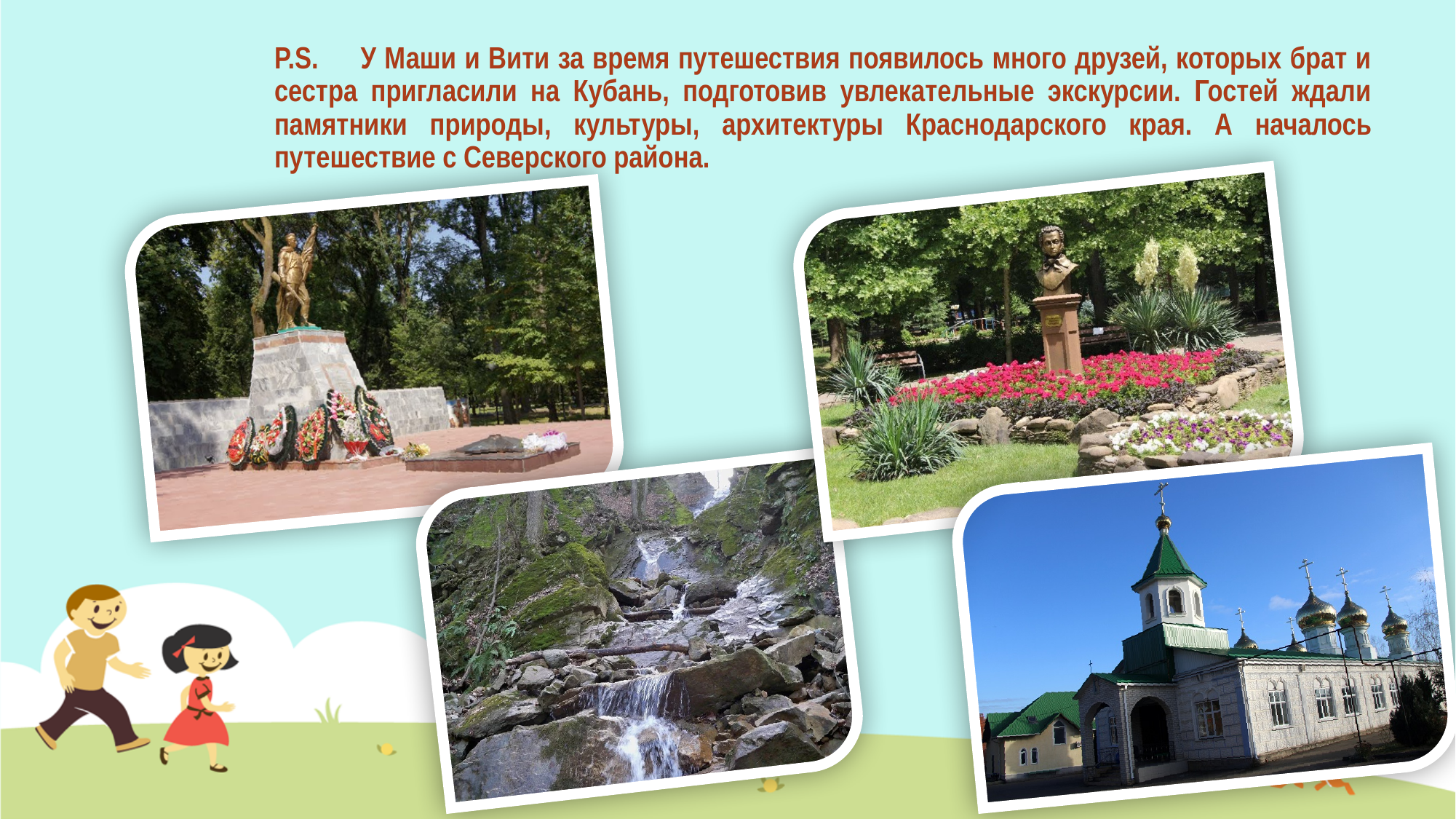

# P.S.     У Маши и Вити за время путешествия появилось много друзей, которых брат и сестра пригласили на Кубань, подготовив увлекательные экскурсии. Гостей ждали памятники природы, культуры, архитектуры Краснодарского края. А началось путешествие с Северского района.